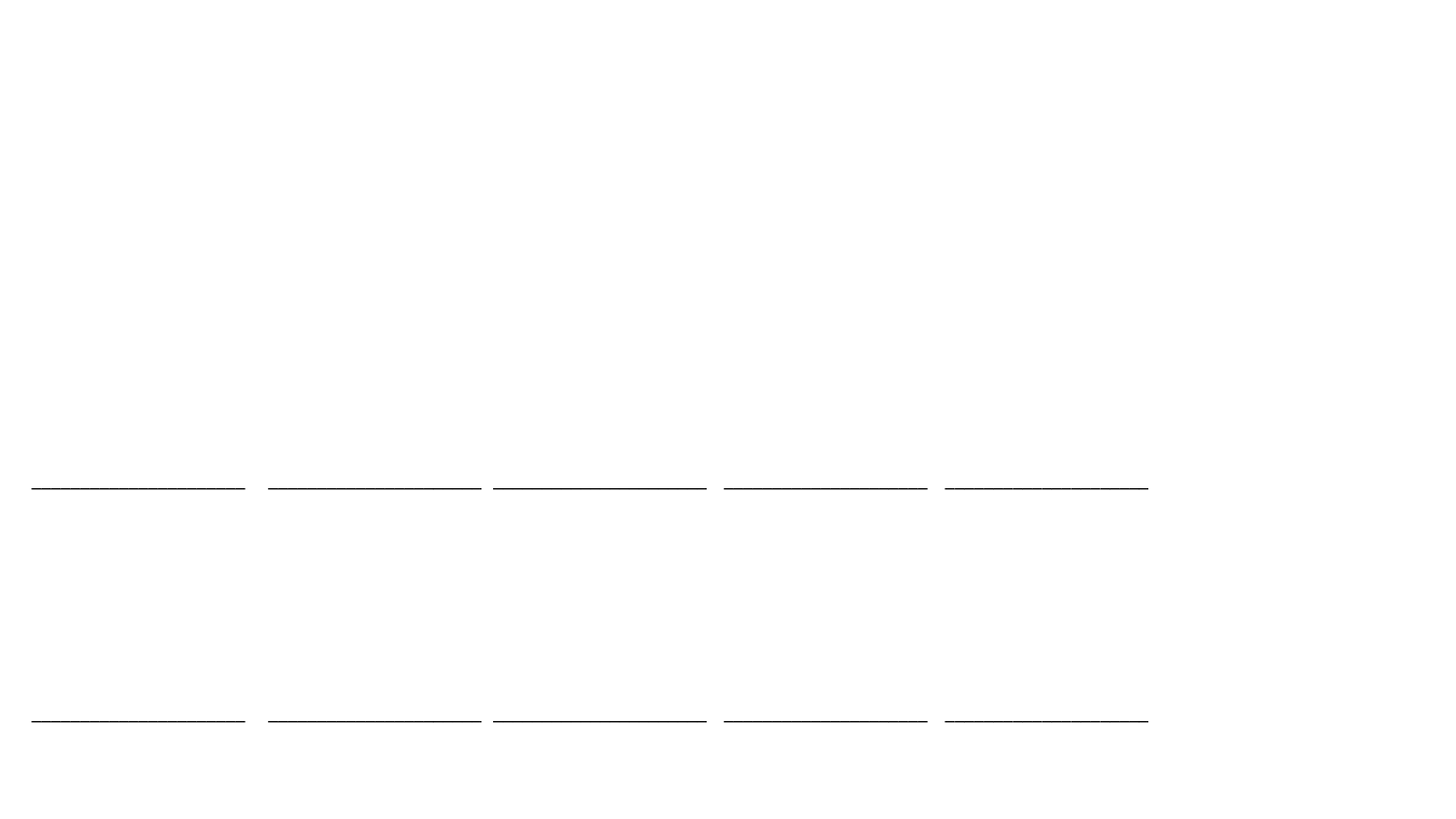

______________________    ______________________  ______________________   _____________________   _____________________
______________________    ______________________  ______________________   _____________________   _____________________